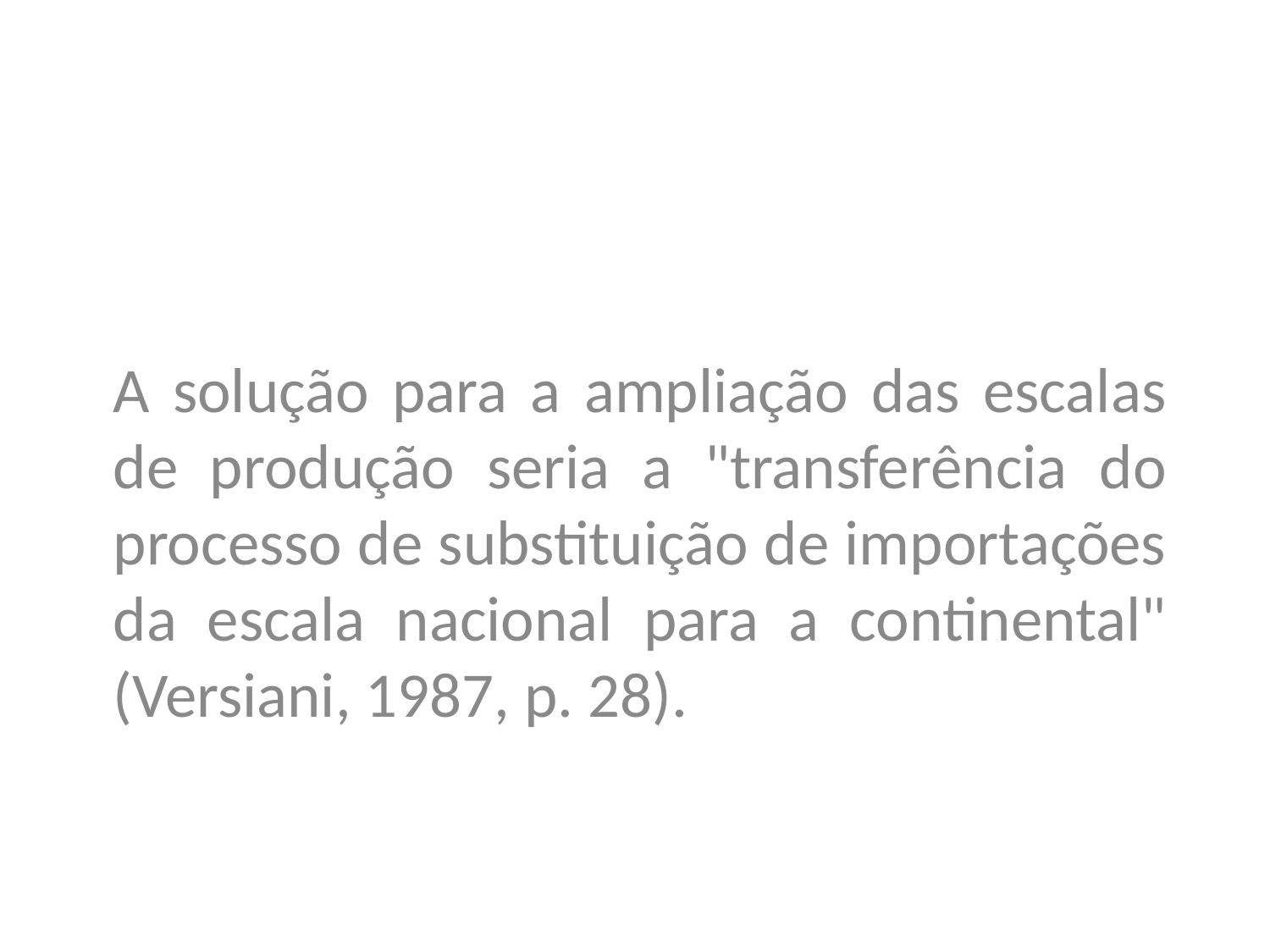

A solução para a ampliação das escalas de produção seria a "transferência do processo de substituição de importações da escala nacional para a continental" (Versiani, 1987, p. 28).